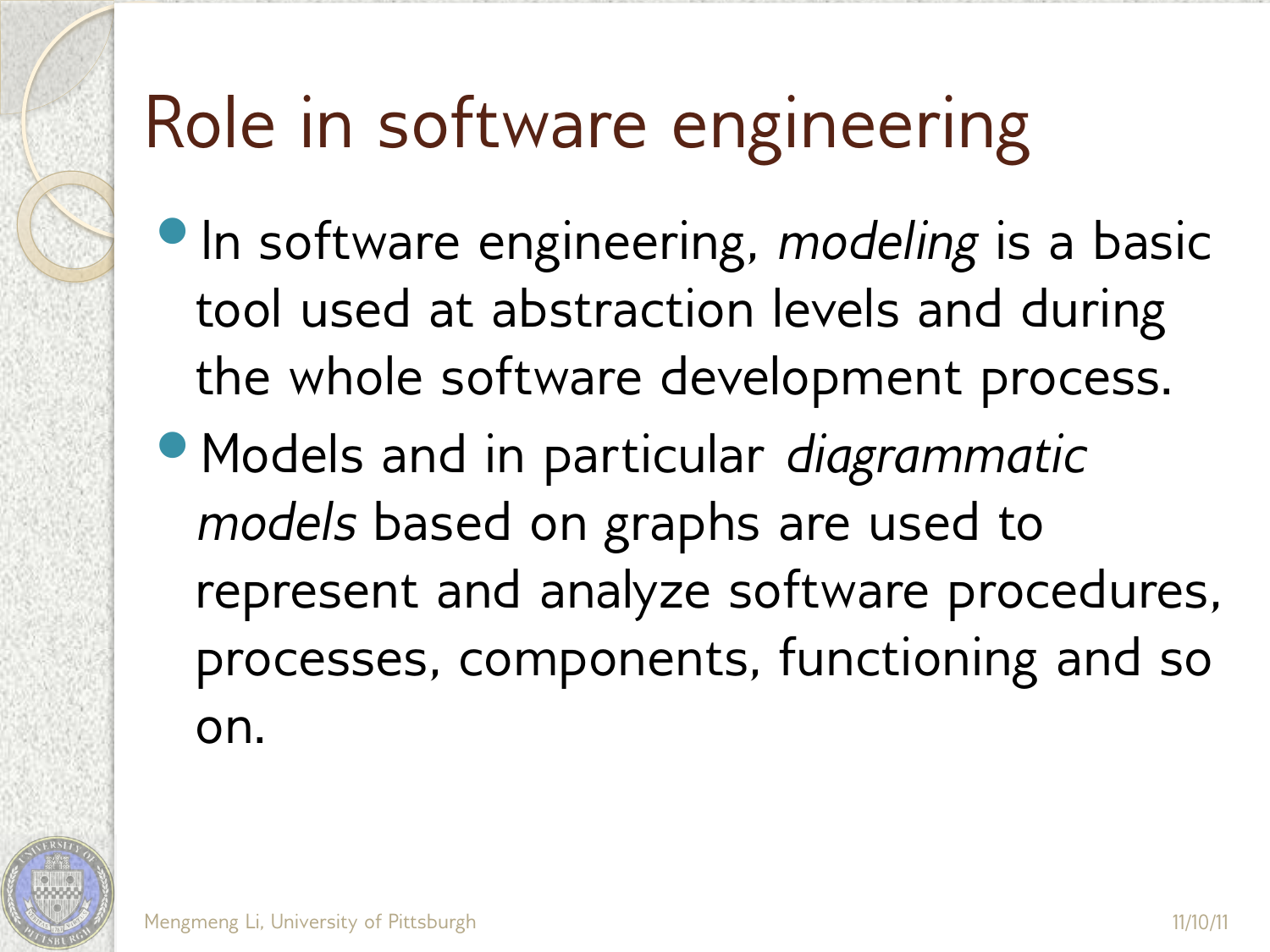

# Role in software engineering
In software engineering, modeling is a basic tool used at abstraction levels and during the whole software development process.
Models and in particular diagrammatic models based on graphs are used to represent and analyze software procedures, processes, components, functioning and so on.
Mengmeng Li, University of Pittsburgh
11/10/11